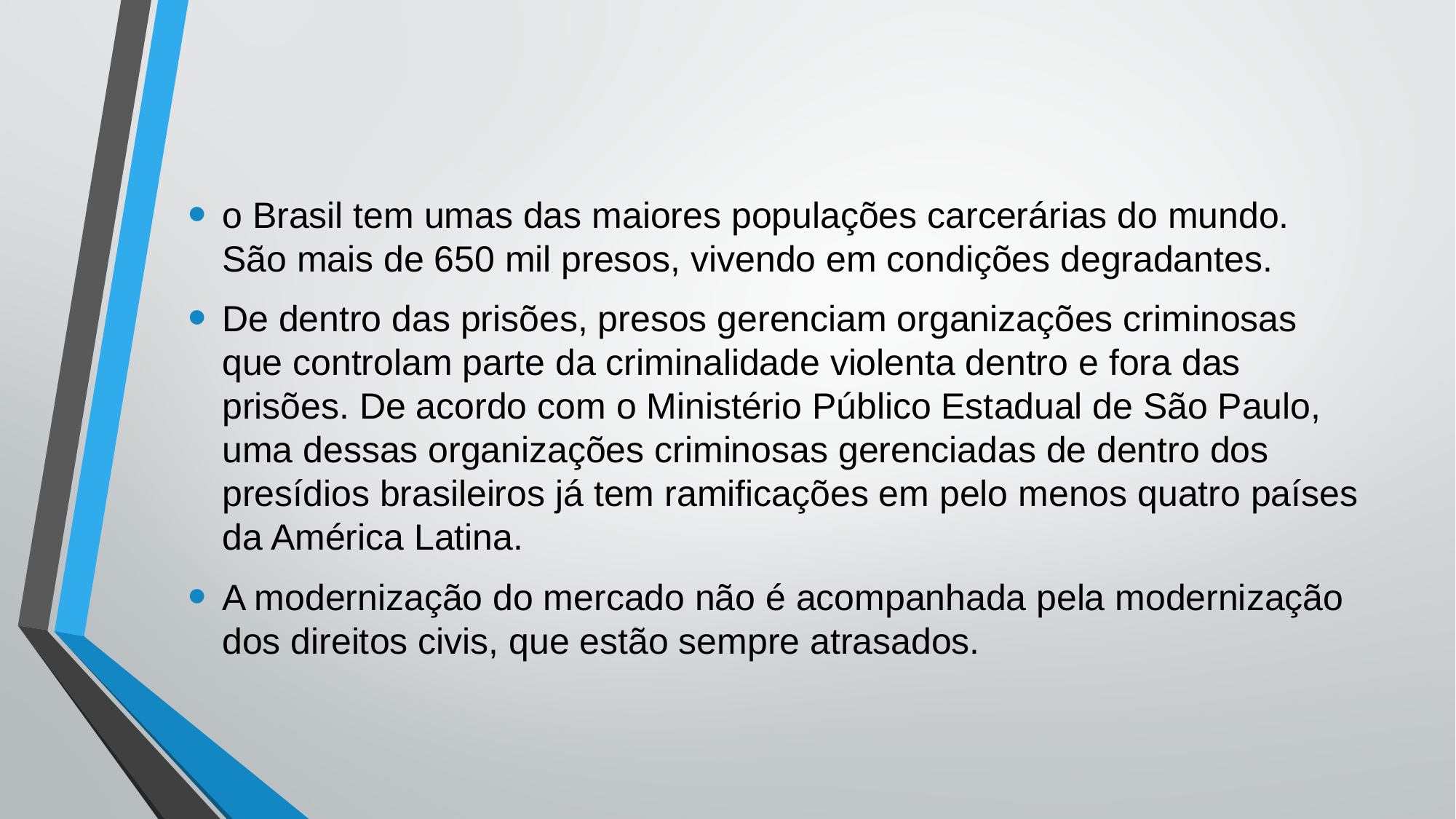

o Brasil tem umas das maiores populações carcerárias do mundo. São mais de 650 mil presos, vivendo em condições degradantes.
De dentro das prisões, presos gerenciam organizações criminosas que controlam parte da criminalidade violenta dentro e fora das prisões. De acordo com o Ministério Público Estadual de São Paulo, uma dessas organizações criminosas gerenciadas de dentro dos presídios brasileiros já tem ramificações em pelo menos quatro países da América Latina.
A modernização do mercado não é acompanhada pela modernização dos direitos civis, que estão sempre atrasados.